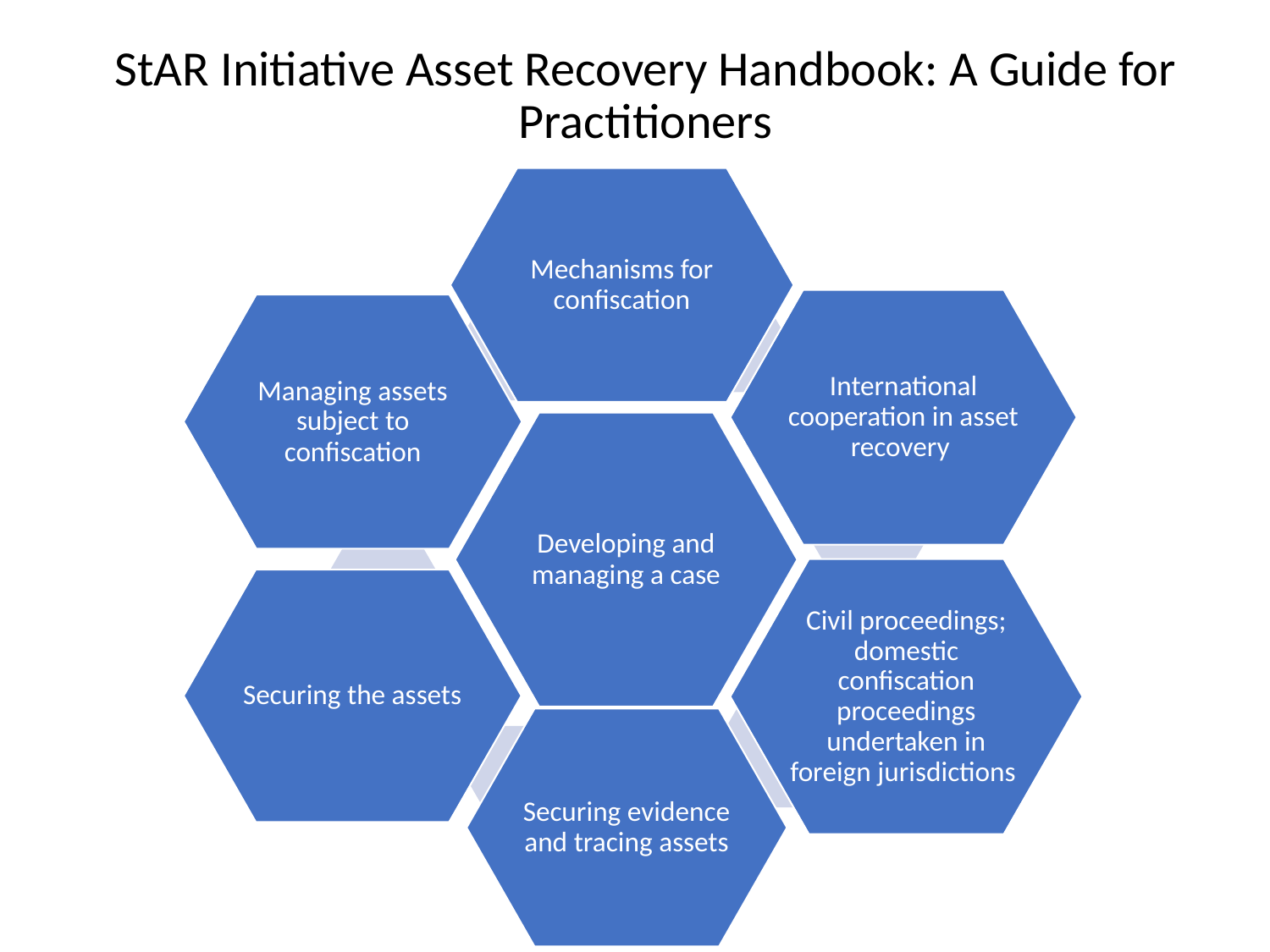

# StAR Initiative Asset Recovery Handbook: A Guide for Practitioners
Developing and managing a case
Mechanisms for confiscation
International cooperation in asset recovery
Civil proceedings; domestic confiscation proceedings undertaken in foreign jurisdictions
Securing evidence and tracing assets
Securing the assets
Managing assets subject to confiscation